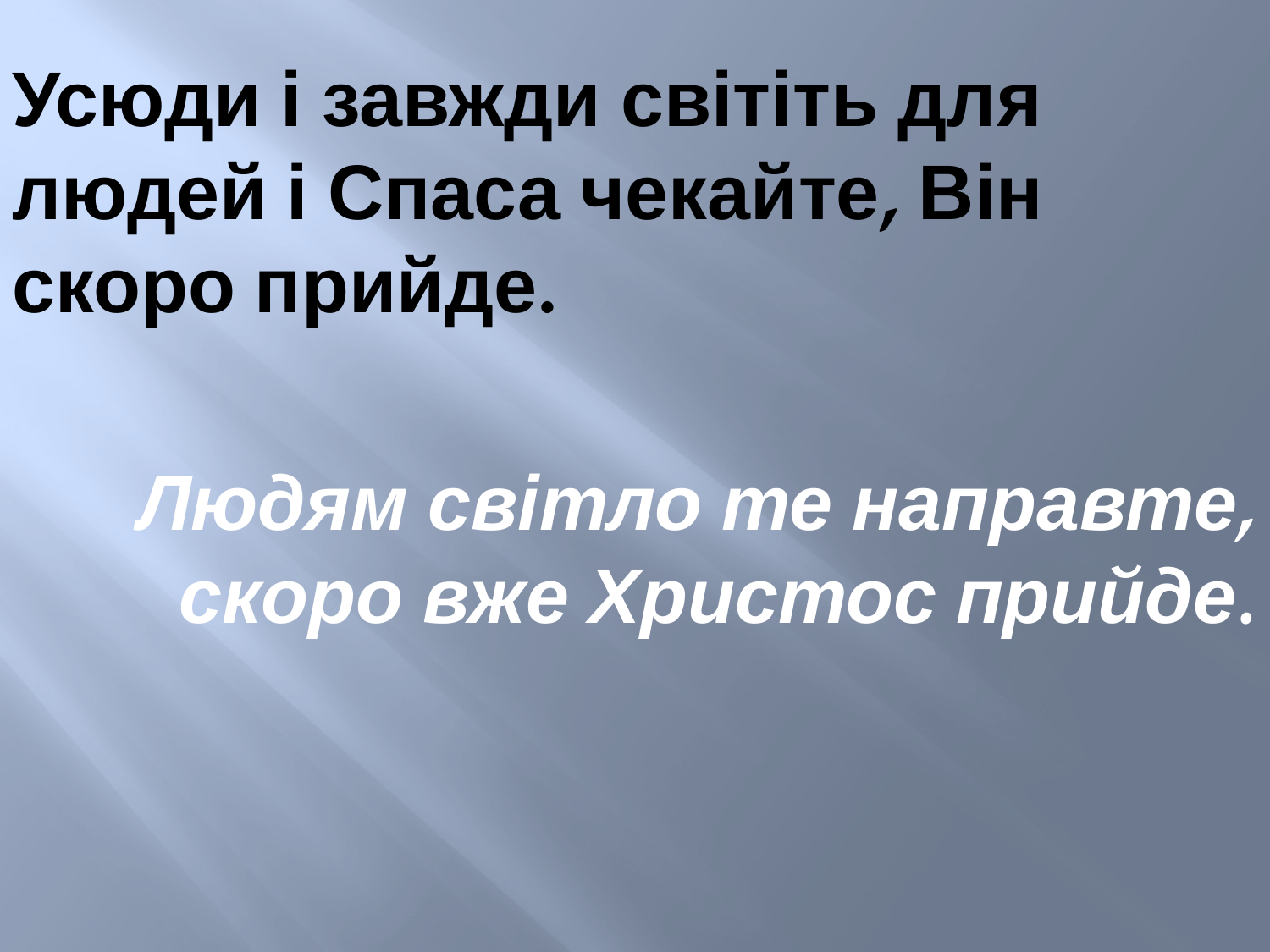

Усюди і завжди світіть для людей і Спаса чекайте, Він скоро прийде.

Людям світло те направте, скоро вже Христос прийде.